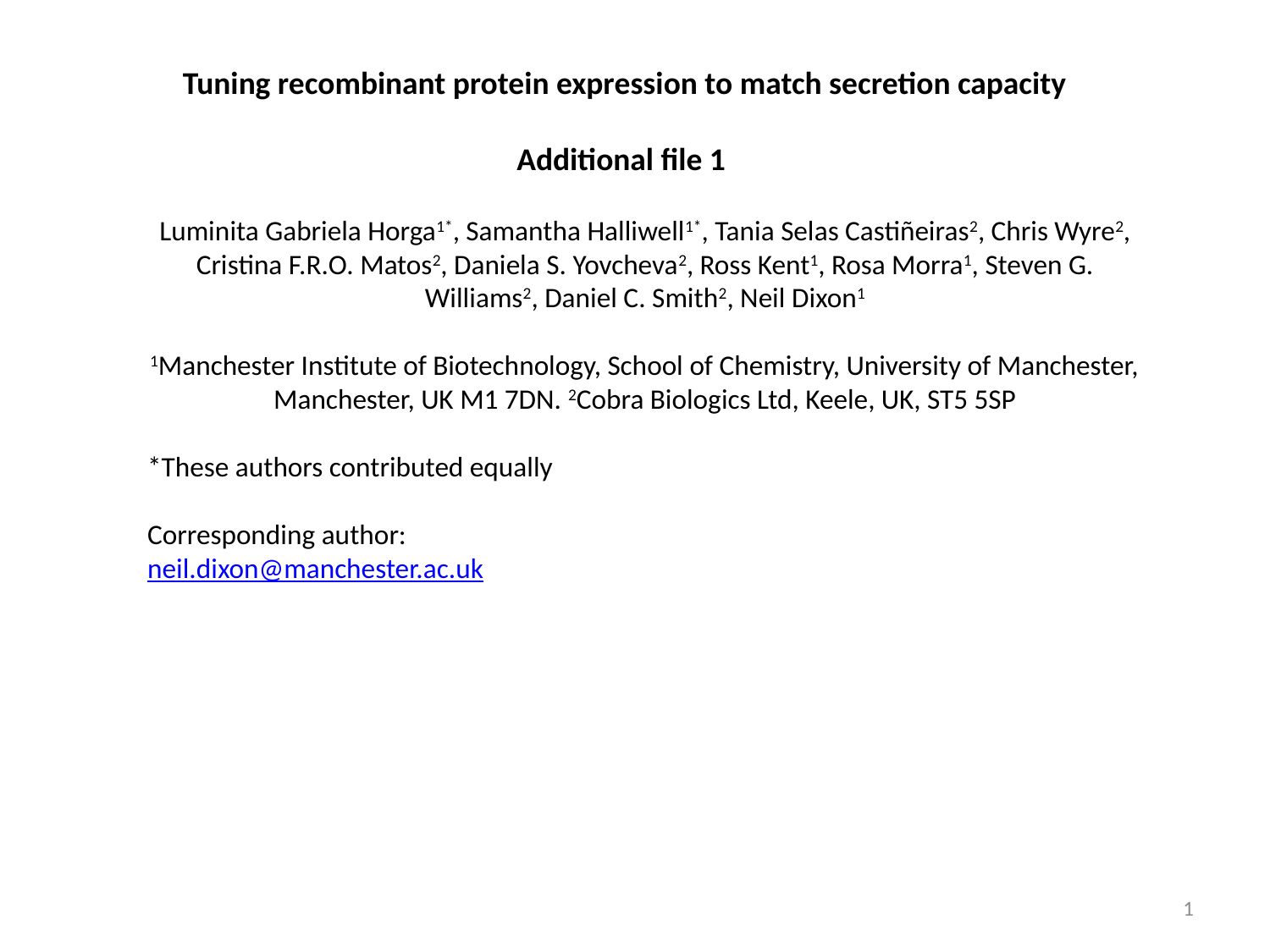

Tuning recombinant protein expression to match secretion capacity

Additional file 1
Luminita Gabriela Horga1*, Samantha Halliwell1*, Tania Selas Castiñeiras2, Chris Wyre2, Cristina F.R.O. Matos2, Daniela S. Yovcheva2, Ross Kent1, Rosa Morra1, Steven G. Williams2, Daniel C. Smith2, Neil Dixon1

1Manchester Institute of Biotechnology, School of Chemistry, University of Manchester, Manchester, UK M1 7DN. 2Cobra Biologics Ltd, Keele, UK, ST5 5SP

*These authors contributed equally

Corresponding author:
neil.dixon@manchester.ac.uk

1